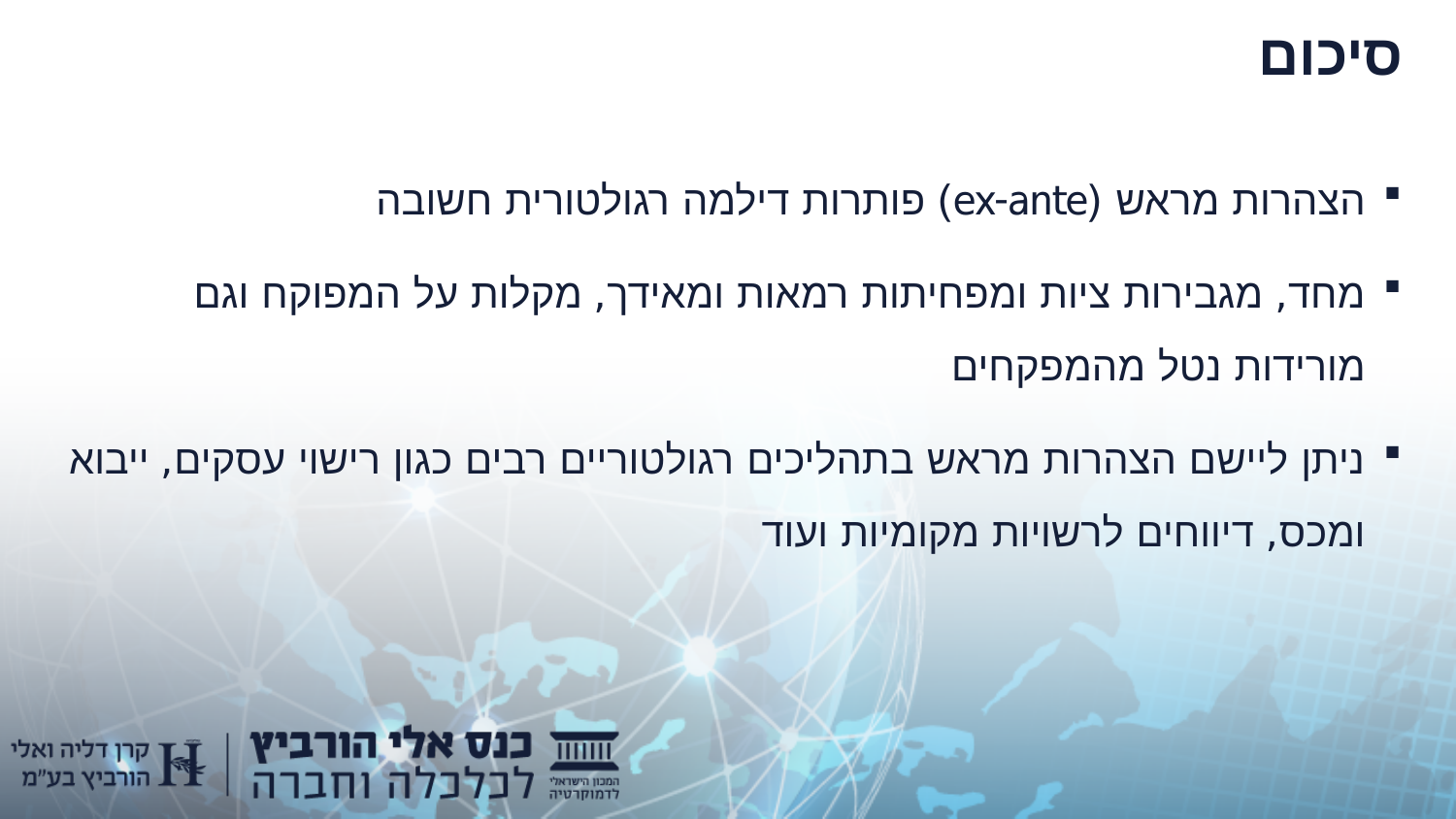

# סיכום
הצהרות מראש (ex-ante) פותרות דילמה רגולטורית חשובה
מחד, מגבירות ציות ומפחיתות רמאות ומאידך, מקלות על המפוקח וגם מורידות נטל מהמפקחים
ניתן ליישם הצהרות מראש בתהליכים רגולטוריים רבים כגון רישוי עסקים, ייבוא ומכס, דיווחים לרשויות מקומיות ועוד